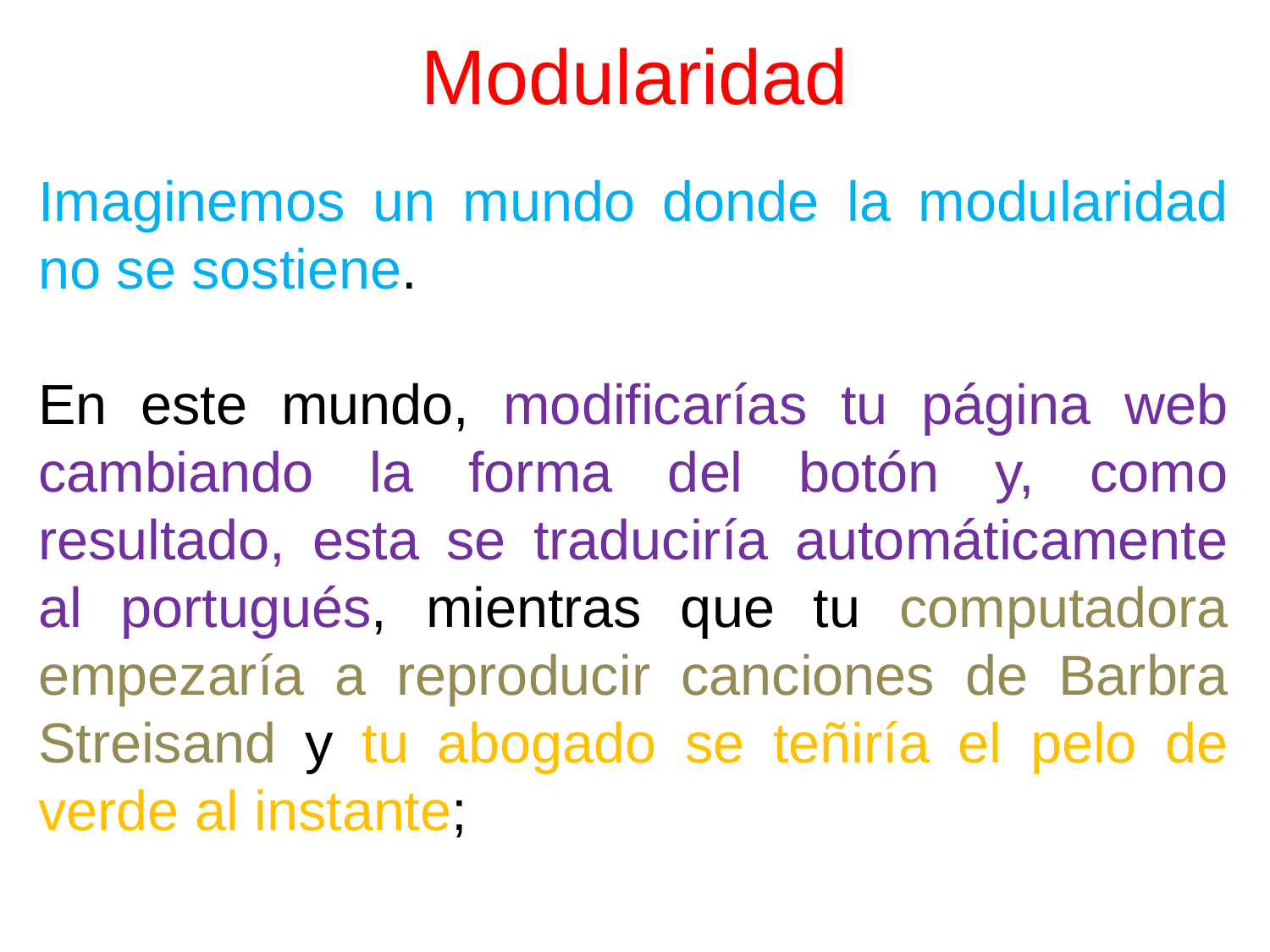

# Modularidad
Imaginemos un mundo donde la modularidad no se sostiene.

En este mundo, modificarías tu página web cambiando la forma del botón y, como resultado, esta se traduciría automáticamente al portugués, mientras que tu computadora empezaría a reproducir canciones de Barbra Streisand y tu abogado se teñiría el pelo de verde al instante;